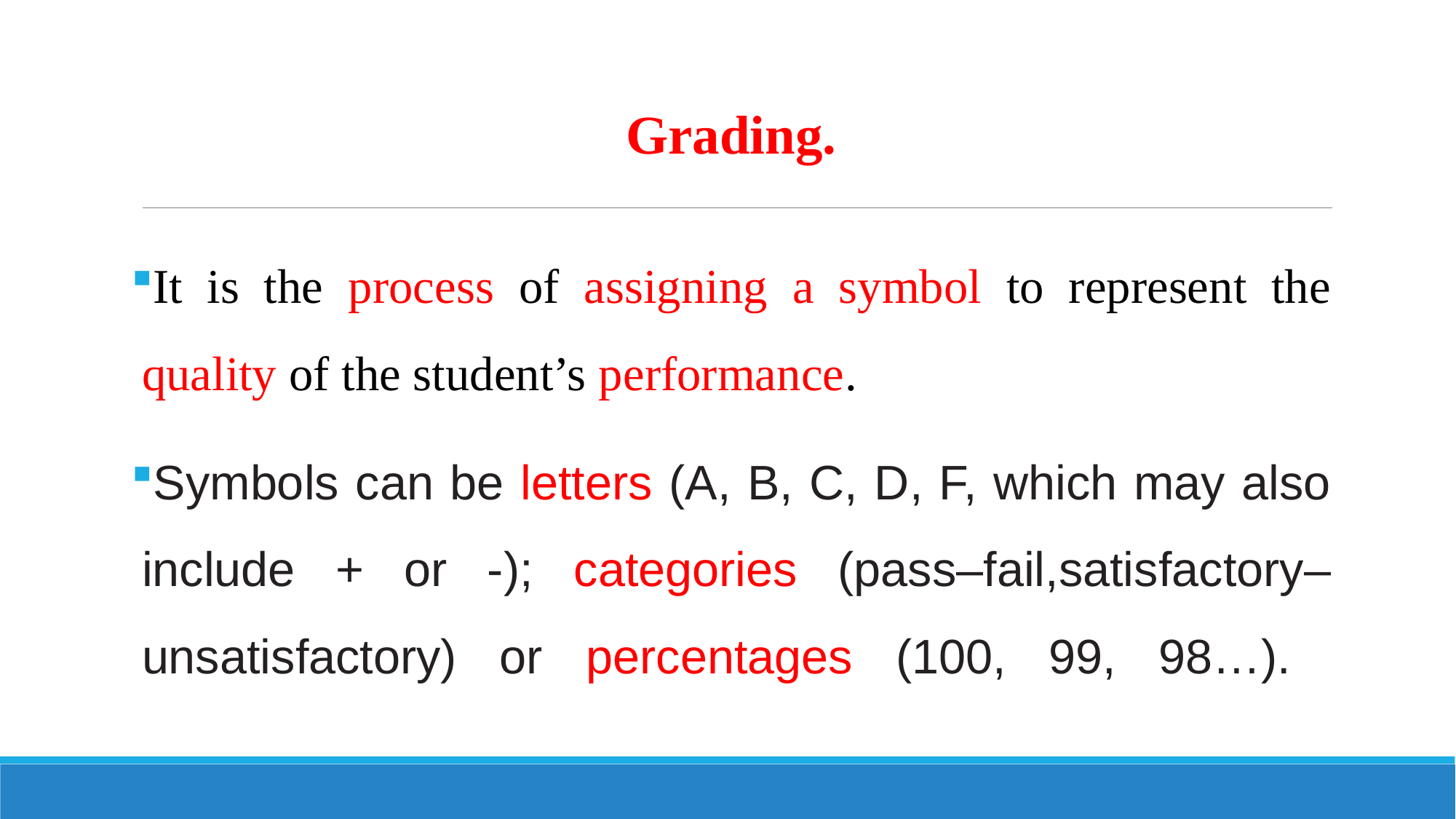

# Grading.
It is the process of assigning a symbol to represent the quality of the student’s performance.
Symbols can be letters (A, B, C, D, F, which may also include + or -); categories (pass–fail,satisfactory– unsatisfactory) or percentages (100, 99, 98…).